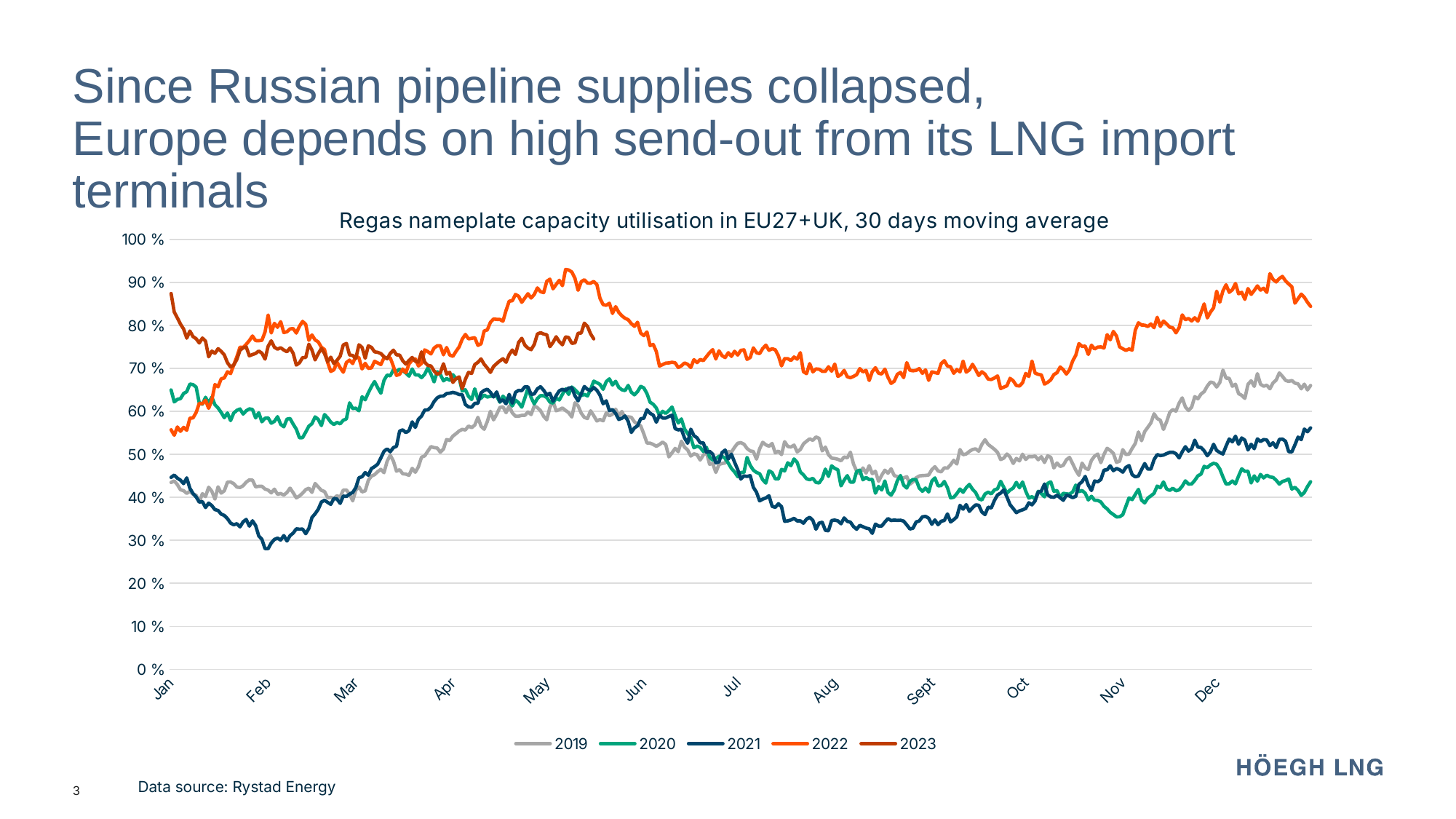

# Since Russian pipeline supplies collapsed, Europe depends on high send-out from its LNG import terminals

### Chart: Regas nameplate capacity utilisation in EU27+UK, 30 days moving average

| Category | 2019 | 2020 | 2021 | 2022 | 2023 |
|---|---|---|---|---|---|
| Jan | 0.434612886596722 | 0.649838810616984 | 0.446559135093819 | 0.557232367905266 | 0.874313834753657 |
|  | 0.438382855380393 | 0.622149533596183 | 0.451894330811437 | 0.544515266371939 | 0.831328950061535 |
|  | 0.429566231147967 | 0.628102604167067 | 0.444698115530808 | 0.563826891420802 | 0.817423960420073 |
|  | 0.417621184702841 | 0.629644945588526 | 0.440108953681783 | 0.553679716671899 | 0.803067389553426 |
|  | 0.415487659825744 | 0.64172486636822 | 0.431896045263949 | 0.562927567783812 | 0.791720009564837 |
|  | 0.409258392902002 | 0.645987295538036 | 0.445310887111145 | 0.556191091601735 | 0.770533951078413 |
|  | 0.414315177486125 | 0.663713531023923 | 0.421001669148082 | 0.58418092455373 | 0.787006459976946 |
|  | 0.407108298603007 | 0.662393441928429 | 0.409081779609659 | 0.584819407859339 | 0.774148400593825 |
|  | 0.405002359785115 | 0.65661912553727 | 0.400782506195508 | 0.597590329634183 | 0.769112524855305 |
|  | 0.389068723548581 | 0.619185893754325 | 0.38890086112098 | 0.61905481347815 | 0.759180194763612 |
|  | 0.408525425768537 | 0.616897604172693 | 0.390256886995937 | 0.617824097224007 | 0.770706121241543 |
|  | 0.401699170079909 | 0.632925744105917 | 0.376332648123399 | 0.625960748274077 | 0.763425205599402 |
|  | 0.42350509066283 | 0.619666297668407 | 0.386583829235654 | 0.607180487222381 | 0.72714500568858 |
|  | 0.4141872335245 | 0.633348194236613 | 0.380848586827829 | 0.625673098851087 | 0.740295306574709 |
|  | 0.395968581155942 | 0.615538803994471 | 0.37141705726564 | 0.662511431082654 | 0.735195842539878 |
|  | 0.424402440634788 | 0.60799077745887 | 0.369552543980983 | 0.657303680488422 | 0.745901542120747 |
|  | 0.409881296365146 | 0.597527684992831 | 0.360901774109279 | 0.675937145903011 | 0.739769786690198 |
|  | 0.415267934306965 | 0.585401550107861 | 0.357922028001182 | 0.677915152332513 | 0.731427846749702 |
|  | 0.435313057918856 | 0.596372488003248 | 0.350523218168103 | 0.692240850883744 | 0.713523437883981 |
|  | 0.435869865154855 | 0.578645210067338 | 0.340105010830953 | 0.688092734586916 | 0.703296280238914 |
|  | 0.431863025756398 | 0.596277074289402 | 0.33613209565544 | 0.707837845442038 | 0.707963591291387 |
|  | 0.423930578342749 | 0.602476245839323 | 0.338684987125657 | 0.727295813454127 | 0.720975526663493 |
|  | 0.422860976202258 | 0.605815879343903 | 0.331357193990798 | 0.74948004140267 | 0.742424946777124 |
|  | 0.427076102085708 | 0.593899572280441 | 0.34308597078167 | 0.748763637291406 | 0.747949446120267 |
|  | 0.43534613081606 | 0.60152305493561 | 0.348633793102852 | 0.755985409055917 | 0.75008137520929 |
|  | 0.440791085086533 | 0.606003823497031 | 0.33304015040882 | 0.764904825642167 | 0.729349326903178 |
|  | 0.440254372552322 | 0.604576119034783 | 0.345438100250329 | 0.775497068634797 | 0.732325550943685 |
|  | 0.424396095300327 | 0.58494781657194 | 0.334369587541409 | 0.764747934061001 | 0.735045918094935 |
|  | 0.425602850170559 | 0.596942182165836 | 0.310162960737157 | 0.764477666547334 | 0.740472634869451 |
|  | 0.425767176995249 | 0.575898420756497 | 0.302393034904322 | 0.765431918141636 | 0.735571598505951 |
|  | 0.419359144801549 | 0.584258770901815 | 0.280648496129633 | 0.784816685724103 | 0.721666115781658 |
| Feb | 0.416834980702244 | 0.584987591328648 | 0.280671508068915 | 0.824171803662183 | 0.75163530958103 |
|  | 0.410396174136038 | 0.572551544576573 | 0.293927332731995 | 0.782491959464383 | 0.764320217508429 |
|  | 0.419026640659123 | 0.576907895825641 | 0.30212361022321 | 0.804999736647717 | 0.749190113283495 |
|  | 0.407175662250562 | 0.587774972164812 | 0.305134549803234 | 0.795740939764804 | 0.744885063859426 |
|  | 0.408938065852233 | 0.570028570438254 | 0.300724505319181 | 0.80876437950192 | 0.748109509077303 |
|  | 0.405311662835775 | 0.56414524921862 | 0.311092160636995 | 0.78339167359743 | 0.742917589335602 |
|  | 0.411347888326605 | 0.582023528180552 | 0.298371858140624 | 0.785418280300026 | 0.738833291806129 |
|  | 0.421431549137243 | 0.583516465889723 | 0.310955589309684 | 0.791910989000534 | 0.74773392322908 |
|  | 0.410723488831604 | 0.570408244037249 | 0.316836798160361 | 0.792787979532382 | 0.735215435070712 |
|  | 0.398712594799942 | 0.558671514643046 | 0.326673374666634 | 0.782325127374239 | 0.707852773982545 |
|  | 0.403203702773311 | 0.538578317672735 | 0.325865563276534 | 0.798096283731481 | 0.713082988589266 |
|  | 0.40984578425423 | 0.539051780999129 | 0.326193132932286 | 0.809381280683009 | 0.725416069995016 |
|  | 0.417959020409712 | 0.552013010323602 | 0.315401992197242 | 0.802581373418054 | 0.725284646666519 |
|  | 0.421379358349275 | 0.565707755167939 | 0.327744992955234 | 0.765409909025616 | 0.756405246726868 |
|  | 0.41151989309458 | 0.571433281926633 | 0.353199446143235 | 0.777858773098668 | 0.742708557491411 |
|  | 0.432234897641397 | 0.58722158194815 | 0.361663257927003 | 0.766287416055223 | 0.719929787187498 |
|  | 0.42409374261954 | 0.581507627552037 | 0.372211363009709 | 0.761816803375135 | 0.734295508095798 |
|  | 0.416372904068165 | 0.567052425143023 | 0.389019097981304 | 0.749270978210533 | 0.746368159718267 |
|  | 0.413578548751811 | 0.592669174099184 | 0.393229291270745 | 0.744021277892289 | 0.734732134952112 |
|  | 0.399351021417671 | 0.585204268007773 | 0.388353976385436 | 0.713946121192162 | 0.715660747516585 |
|  | 0.399823738964033 | 0.574940397398173 | 0.383765676075815 | 0.693114424926485 | 0.726237731917939 |
|  | 0.39793390021596 | 0.569705586213095 | 0.397335782198215 | 0.696768006461125 | 0.711159480050797 |
|  | 0.403566060004002 | 0.574347815320304 | 0.396071131093228 | 0.714477074181547 | 0.718988991084564 |
|  | 0.400678563266102 | 0.571175698263923 | 0.385972710998979 | 0.701774369576163 | 0.728426736555378 |
|  | 0.417018771826848 | 0.579479455906878 | 0.402930698016861 | 0.691181186570876 | 0.754771038761383 |
|  | 0.417016458584599 | 0.582674769333382 | 0.402083672752607 | 0.713784224375307 | 0.758067616591189 |
|  | 0.407660230655609 | 0.620001373724774 | 0.407402384240807 | 0.719357375676158 | 0.73137573792084 |
|  | 0.39184817373215 | 0.606655141819424 | 0.411474094182024 | 0.711337417164642 | 0.730215859450003 |
| Mar | 0.416330977976516 | 0.607567025596728 | 0.422451267922589 | 0.728880654165083 | 0.723083892487102 |
|  | 0.424557942164882 | 0.601364933276585 | 0.44577767323674 | 0.724716779648692 | 0.75503674873981 |
|  | 0.412619295532975 | 0.634061466350831 | 0.447993715941637 | 0.698757494206377 | 0.749045589704092 |
|  | 0.415268328880212 | 0.627122835511873 | 0.457878682626808 | 0.711970433524116 | 0.723652502764904 |
|  | 0.439769202345858 | 0.643363774620593 | 0.451492868080414 | 0.700203946838479 | 0.752680473965762 |
|  | 0.449634974009013 | 0.657786513926102 | 0.467123904211182 | 0.701336844543032 | 0.748951609954209 |
|  | 0.452867272733393 | 0.669591080393025 | 0.471431253284422 | 0.716706666793984 | 0.738610114827179 |
|  | 0.459769670916444 | 0.655034628389441 | 0.477341574398037 | 0.712885402957236 | 0.737533399980062 |
|  | 0.465205172670556 | 0.64235153477731 | 0.491860815028507 | 0.708971116292324 | 0.734638133733263 |
|  | 0.457501642146283 | 0.672196132581363 | 0.507173541546408 | 0.724666437215164 | 0.727257519972804 |
|  | 0.483969286866289 | 0.684617743505318 | 0.512876946408576 | 0.724051978343743 | 0.72254185022774 |
|  | 0.49830140680953 | 0.682832396265225 | 0.50610936932319 | 0.72467515435837 | 0.734950324006963 |
|  | 0.484506220385326 | 0.696975055390194 | 0.515860984063706 | 0.705014917974488 | 0.742497298832005 |
|  | 0.461064962012655 | 0.693045122090592 | 0.518899221929163 | 0.683839986114154 | 0.731723075861684 |
|  | 0.464362193072305 | 0.698238452466548 | 0.554302731487251 | 0.686410134728361 | 0.731047490564639 |
|  | 0.454892662450221 | 0.694800484477898 | 0.557207435318642 | 0.698711787616274 | 0.717788258684667 |
|  | 0.454116383794787 | 0.689432306898977 | 0.550697237531527 | 0.690221289786928 | 0.709994708207634 |
|  | 0.451316760322626 | 0.682048006566579 | 0.555317955667247 | 0.710573809754311 | 0.718572198597082 |
|  | 0.467540103410789 | 0.698748691958252 | 0.575636310716188 | 0.719062866586678 | 0.725452484590065 |
|  | 0.458473207593543 | 0.68491214825738 | 0.562839485514244 | 0.722338937646903 | 0.716753161116638 |
|  | 0.471082722937469 | 0.685111823245302 | 0.581960160781931 | 0.705828502103351 | 0.714814525549729 |
|  | 0.493660481533759 | 0.678626615365027 | 0.589206197374873 | 0.711444143746067 | 0.738555960914569 |
|  | 0.496574065358462 | 0.686259746784804 | 0.603084982177064 | 0.743156470729063 | 0.71477592550207 |
|  | 0.507553105366398 | 0.70105136483102 | 0.603677461283522 | 0.739148777754757 | 0.707106250743951 |
|  | 0.518155046696735 | 0.687142538176715 | 0.61000208592708 | 0.733695472267435 | 0.70568828102623 |
|  | 0.515807173756591 | 0.668730338267625 | 0.623020420147377 | 0.747419268570068 | 0.6941403617787 |
|  | 0.514849213634397 | 0.692439934802163 | 0.631638511084251 | 0.752696282834936 | 0.686561538162964 |
|  | 0.505145692520729 | 0.685918672842762 | 0.635361739513256 | 0.752780344594126 | 0.689720667987019 |
|  | 0.512496951602138 | 0.671157291860689 | 0.635902434603697 | 0.731782531768161 | 0.710903038291419 |
|  | 0.534701529503942 | 0.676551948448425 | 0.641584470538714 | 0.748728082359183 | 0.686731842850996 |
|  | 0.532305870737365 | 0.672493588984717 | 0.642520794855579 | 0.731307120540222 | 0.691034496438228 |
| Apr | 0.54260790019962 | 0.68548730652771 | 0.644257708845602 | 0.728080401875025 | 0.667518838740911 |
|  | 0.548190125139177 | 0.676813002412668 | 0.642437517971024 | 0.739819335398739 | 0.676331138668616 |
|  | 0.554500183532775 | 0.677708765533396 | 0.639326358489016 | 0.750006258808315 | 0.680372376317959 |
|  | 0.558294090944763 | 0.647511923618706 | 0.638985730218903 | 0.768189739123303 | 0.652874302412804 |
|  | 0.556859261619207 | 0.650395802005456 | 0.616035837411141 | 0.7791362350778 | 0.674722692683524 |
|  | 0.565950613873962 | 0.635182841719102 | 0.610611571552392 | 0.768901070981767 | 0.690878554933465 |
|  | 0.562268787806925 | 0.627677719766408 | 0.609820425099307 | 0.770087259426016 | 0.688344225963788 |
|  | 0.568202800275538 | 0.652611038726923 | 0.618894693521927 | 0.771595895256022 | 0.709082058444726 |
|  | 0.586255764828512 | 0.627675533698832 | 0.618742068197129 | 0.753576904321921 | 0.714145872498281 |
|  | 0.565560466916422 | 0.630710271264824 | 0.643286911629065 | 0.757296236793551 | 0.722085194138522 |
|  | 0.558432803612485 | 0.638051137830319 | 0.648958551124825 | 0.787144258554335 | 0.709672352421313 |
|  | 0.576283112570574 | 0.63350189441627 | 0.651544178051574 | 0.789652562429288 | 0.701079573108978 |
|  | 0.600320207857641 | 0.635164602204146 | 0.644581463687284 | 0.807364043658223 | 0.690780678328714 |
|  | 0.58037783542285 | 0.63616018866953 | 0.633571510280937 | 0.814963153153 | 0.704626768188173 |
|  | 0.593514792521257 | 0.635947239157672 | 0.645375445888222 | 0.814215603751519 | 0.711441563596737 |
|  | 0.60905119619415 | 0.621245328089141 | 0.623044600314311 | 0.814143308453346 | 0.717590227196355 |
|  | 0.61077063343626 | 0.63546639912343 | 0.626844905836841 | 0.809781064210573 | 0.722570719966653 |
|  | 0.597112877989894 | 0.627045213688823 | 0.617860017770436 | 0.835065745618628 | 0.714276954442751 |
|  | 0.612707545923121 | 0.624259025285313 | 0.639693715459581 | 0.856497848974935 | 0.732368441945466 |
|  | 0.596424388116198 | 0.612881364211403 | 0.619140544752893 | 0.857515667624424 | 0.742834033097598 |
|  | 0.588880584177088 | 0.626348477164129 | 0.644337443079531 | 0.872093870914967 | 0.732527450282546 |
|  | 0.588820010472871 | 0.620298911165054 | 0.64899955118116 | 0.868052712779182 | 0.76049410302772 |
|  | 0.590872321011515 | 0.609959487866882 | 0.648383320046039 | 0.853838813648575 | 0.770077765624638 |
|  | 0.590902296659 | 0.631225182535366 | 0.657417546295115 | 0.864069002614887 | 0.754226722581844 |
|  | 0.598801473118653 | 0.65403964205591 | 0.656890111415411 | 0.873837133389147 | 0.74704996207375 |
|  | 0.59265283369868 | 0.632408121359208 | 0.639569461675273 | 0.863782934563744 | 0.743680321886088 |
|  | 0.612791059091075 | 0.617599865381417 | 0.64075877878963 | 0.872039072669191 | 0.755651624114802 |
|  | 0.608851018315617 | 0.630004461766471 | 0.652608884797485 | 0.887344733371121 | 0.779886829103786 |
|  | 0.601747773139658 | 0.636823354114408 | 0.657455354837454 | 0.878553850161318 | 0.783350223435391 |
|  | 0.58854805137071 | 0.63637581868141 | 0.649252609330668 | 0.876414677578949 | 0.779987942460162 |
| May | 0.580420235206247 | 0.632500613477456 | 0.638125645003123 | 0.902712532725241 | 0.778311072362017 |
|  | 0.609290961415493 | 0.62167691961396 | 0.642205976749415 | 0.907721498234261 | 0.750724740980961 |
|  | 0.623779082448393 | 0.619497966308266 | 0.623918782094746 | 0.885235213347699 | 0.760498136994131 |
|  | 0.601377231372894 | 0.630895426504242 | 0.636779155735133 | 0.895407448637021 | 0.773681197977763 |
|  | 0.604318435790021 | 0.626694886691062 | 0.647975475249803 | 0.905005155570129 | 0.762258415457592 |
|  | 0.607963159125126 | 0.639846242698912 | 0.651478462527003 | 0.892493341867178 | 0.7550342623314 |
|  | 0.60222071816078 | 0.652417805124213 | 0.648751885276057 | 0.930268033540691 | 0.773397622363234 |
|  | 0.59709803104005 | 0.639626287512565 | 0.654527720119467 | 0.92903384945656 | 0.771784077579678 |
|  | 0.587098186166935 | 0.656928634944665 | 0.655217458547719 | 0.924414323402647 | 0.758519525834905 |
|  | 0.62007712061865 | 0.650580724488812 | 0.636330438053827 | 0.909881681683654 | 0.75946994713161 |
|  | 0.613146907292806 | 0.642962531551204 | 0.624593047944039 | 0.881814482683781 | 0.781912910932157 |
|  | 0.596011070985148 | 0.636869594042166 | 0.640972758062109 | 0.901852235319397 | 0.782412493488538 |
|  | 0.586051094363652 | 0.639552790717965 | 0.657984156912255 | 0.906368691586961 | 0.805263531375557 |
|  | 0.583471775558262 | 0.636010412180076 | 0.651382235196913 | 0.898555362787619 | 0.797955524938995 |
|  | 0.601480128590775 | 0.651282359502792 | 0.648255582306711 | 0.898285056784538 | 0.780471379384305 |
|  | 0.590225959870482 | 0.670351870517627 | 0.65553342555715 | 0.902356220504038 | 0.768787923632856 |
|  | 0.577754471546122 | 0.666877086038149 | 0.649232232409666 | 0.895326588020392 | None |
|  | 0.581216942146897 | 0.662885246346893 | 0.637805553064348 | 0.863233650578141 | None |
|  | 0.578098444739379 | 0.651418581194166 | 0.617805242397344 | 0.848549248865054 | None |
|  | 0.596785518872893 | 0.669390266083608 | 0.624684200555327 | 0.846916087524125 | None |
|  | 0.5899249266207 | 0.675809722144943 | 0.601428779890256 | 0.851760922495516 | None |
|  | 0.593601800094272 | 0.661517237093708 | 0.604311537230571 | 0.827971933114524 | None |
|  | 0.605257510694039 | 0.670075011780034 | 0.595390463796648 | 0.843850507597108 | None |
|  | 0.58874222496705 | 0.655997991279567 | 0.581416189553534 | 0.830439171501725 | None |
|  | 0.599926103028545 | 0.650342376235395 | 0.584128773611448 | 0.822383502715505 | None |
|  | 0.585193648327121 | 0.648450369060347 | 0.589470290571242 | 0.816734001671298 | None |
|  | 0.587435248315408 | 0.660582633777846 | 0.577007580234966 | 0.813416613755727 | None |
|  | 0.586250396851099 | 0.64472100852205 | 0.551198513704511 | 0.804346532218277 | None |
|  | 0.575847719239779 | 0.638553417159021 | 0.561589197133022 | 0.798045711319234 | None |
|  | 0.569944859287762 | 0.646119261914031 | 0.566434395793046 | 0.807369014923123 | None |
|  | 0.566418862654309 | 0.658232057541996 | 0.583043978303961 | 0.782228312236016 | None |
| Jun | 0.547653319632453 | 0.654674871049274 | 0.584099880776484 | 0.776399329633877 | None |
|  | 0.526439086668047 | 0.641454930885416 | 0.603898844092063 | 0.784935711527543 | None |
|  | 0.526229556463838 | 0.621374173983797 | 0.5955387408406 | 0.753175207642632 | None |
|  | 0.523148106563499 | 0.616662085128604 | 0.591465075738287 | 0.755883850885778 | None |
|  | 0.518934309248184 | 0.607835220380429 | 0.574940263155947 | 0.739284806303602 | None |
|  | 0.523102325469581 | 0.590821143453894 | 0.591186082924477 | 0.705568974817343 | None |
|  | 0.528657007863609 | 0.600251907955035 | 0.584598107714057 | 0.708897490956555 | None |
|  | 0.523148306104185 | 0.595423564199796 | 0.584640248262605 | 0.712405053491851 | None |
|  | 0.494331831445405 | 0.601823390223256 | 0.588255660508232 | 0.712844742756744 | None |
|  | 0.50361207618144 | 0.610265436331514 | 0.591260765085564 | 0.714402339567287 | None |
|  | 0.513951766272613 | 0.59028036870145 | 0.559814353167979 | 0.713092007016024 | None |
|  | 0.506421633930324 | 0.573108202300971 | 0.557026970228704 | 0.702218111256795 | None |
|  | 0.530766486845707 | 0.582605223043763 | 0.558321920701324 | 0.70612440114616 | None |
|  | 0.516752464805957 | 0.559391162043485 | 0.538239184963798 | 0.712738872703907 | None |
|  | 0.510394258962271 | 0.548608615419254 | 0.525809892397026 | 0.709661071468224 | None |
|  | 0.496170220850945 | 0.538648511279994 | 0.558808941795705 | 0.702188258744132 | None |
|  | 0.501323499497553 | 0.515402949328931 | 0.543696588083682 | 0.72034773196834 | None |
|  | 0.499306606668167 | 0.519460267757546 | 0.538551837117432 | 0.713556880594943 | None |
|  | 0.486869820968655 | 0.516502006829722 | 0.527089833307505 | 0.720753775003911 | None |
|  | 0.498533510237068 | 0.506981312531504 | 0.52715755336553 | 0.718257789548873 | None |
|  | 0.505415064753194 | 0.516501185462585 | 0.504897128094801 | 0.727437107113242 | None |
|  | 0.477164150891367 | 0.493836265344887 | 0.507144219366901 | 0.736651150375102 | None |
|  | 0.478951913940681 | 0.486444360822411 | 0.500697580911117 | 0.743745986437815 | None |
|  | 0.458050929981473 | 0.490148186110516 | 0.480465274935947 | 0.721981465815871 | None |
|  | 0.476473384834967 | 0.495786941904406 | 0.482748924876461 | 0.740859413506425 | None |
|  | 0.4789514326285 | 0.495579711187775 | 0.504398258710962 | 0.729704564020735 | None |
|  | 0.479936874946397 | 0.490707236104911 | 0.510171698155109 | 0.725300352895539 | None |
|  | 0.506761769528167 | 0.479618549110743 | 0.489208490169258 | 0.736658935830486 | None |
|  | 0.505327096735487 | 0.46724227043665 | 0.500477642786815 | 0.728056177943442 | None |
|  | 0.516637123779199 | 0.459224717264954 | 0.481725819212701 | 0.739902680518295 | None |
| Jul | 0.525872558631177 | 0.44813738223685 | 0.46483577251568 | 0.731142727582647 | None |
|  | 0.527461116634042 | 0.457792300730508 | 0.44266692771444 | 0.742031524863081 | None |
|  | 0.523870005800529 | 0.457816982777626 | 0.449893423451392 | 0.743277574203271 | None |
|  | 0.513670507098928 | 0.492942934875527 | 0.448712005221922 | 0.721126055278748 | None |
|  | 0.508161619637026 | 0.474499286132256 | 0.450588143919063 | 0.725454985738937 | None |
|  | 0.506776934013321 | 0.463467543722317 | 0.423406209318079 | 0.747930701164947 | None |
|  | 0.488992247042255 | 0.458078947281785 | 0.411919020788771 | 0.736531428407569 | None |
|  | 0.513113031536256 | 0.455108622656774 | 0.391777478589587 | 0.734514667986238 | None |
|  | 0.528142923166149 | 0.441025816151883 | 0.395852658964957 | 0.746363604450535 | None |
|  | 0.522262589387646 | 0.433159291597353 | 0.398498035140379 | 0.754236819000123 | None |
|  | 0.518953600447184 | 0.461802169144238 | 0.403756370612588 | 0.742167427248405 | None |
|  | 0.525456701263057 | 0.45773080265535 | 0.379172648485648 | 0.745875520077001 | None |
|  | 0.503676770631756 | 0.443198496793969 | 0.376763477213488 | 0.743431192071602 | None |
|  | 0.507651717114399 | 0.442830443311458 | 0.385155985497347 | 0.729459909460459 | None |
|  | 0.49952523516674 | 0.465279250486499 | 0.378201721857169 | 0.705976453811304 | None |
|  | 0.529615114351355 | 0.461586768342239 | 0.344213591123669 | 0.722850839494919 | None |
|  | 0.518429987111285 | 0.480529154253691 | 0.345236030067694 | 0.722832399097858 | None |
|  | 0.517157995039791 | 0.4738760263163 | 0.347385132540943 | 0.718384270799013 | None |
|  | 0.52165460197916 | 0.48936940672024 | 0.35119445168769 | 0.726636719852335 | None |
|  | 0.505857779123957 | 0.481351084180101 | 0.345061888327634 | 0.72158110137753 | None |
|  | 0.511344676915604 | 0.459102991966877 | 0.345324038580038 | 0.736608031396647 | None |
|  | 0.524457386927528 | 0.452367427704177 | 0.339856729006744 | 0.692310307717808 | None |
|  | 0.530696658314433 | 0.443228461483996 | 0.349395941168335 | 0.687881651406968 | None |
|  | 0.536289455044263 | 0.441057100695205 | 0.35351368298208 | 0.711223206268543 | None |
|  | 0.532667780619243 | 0.444348388855487 | 0.34659712138425 | 0.691945670028116 | None |
|  | 0.540600818225305 | 0.434714105354071 | 0.325782975118905 | 0.69892302672376 | None |
|  | 0.537311692786246 | 0.433519743442812 | 0.340082415496967 | 0.698147188321681 | None |
|  | 0.508271386031631 | 0.44393178875482 | 0.341965684931835 | 0.693346417507359 | None |
|  | 0.517077752328355 | 0.465808782201429 | 0.323173463948078 | 0.693295249653126 | None |
|  | 0.499392331219339 | 0.448697578080249 | 0.322224880715913 | 0.703916780398477 | None |
|  | 0.49137696022416 | 0.473380443548331 | 0.346011883140412 | 0.693562726461176 | None |
| Aug | 0.490458214741542 | 0.467571423511268 | 0.347118600394184 | 0.710238296135448 | None |
|  | 0.488658548405092 | 0.464086616018074 | 0.345232900390255 | 0.681341362742479 | None |
|  | 0.485119988410809 | 0.426761293553688 | 0.338487616910619 | 0.685645170381557 | None |
|  | 0.494011891145501 | 0.440281012206357 | 0.352089766361829 | 0.695534018790434 | None |
|  | 0.492087962431585 | 0.450601549269875 | 0.344072990048984 | 0.680793804620359 | None |
|  | 0.505181949022333 | 0.435462859745087 | 0.342460135358794 | 0.678390327847895 | None |
|  | 0.477498744883108 | 0.435366715219653 | 0.331975223478447 | 0.681503579162471 | None |
|  | 0.460820856851168 | 0.460206033628129 | 0.325838888485639 | 0.685574045139924 | None |
|  | 0.455417124191932 | 0.463579507317294 | 0.334905498513569 | 0.699648402591535 | None |
|  | 0.468423316115682 | 0.440933812567357 | 0.331620575370037 | 0.69195837104177 | None |
|  | 0.456535539002751 | 0.446440097541494 | 0.328556741331587 | 0.695552182656247 | None |
|  | 0.473714241674536 | 0.441477768901335 | 0.326766831841367 | 0.671966148481378 | None |
|  | 0.45526434601324 | 0.441825861252241 | 0.316195700863022 | 0.692722185672055 | None |
|  | 0.460705524099898 | 0.409582690294668 | 0.337846162626271 | 0.701690063036654 | None |
|  | 0.437292277323908 | 0.425449014534555 | 0.333210677967 | 0.688816552193434 | None |
|  | 0.451439763130442 | 0.417165022526979 | 0.333242990422605 | 0.687210029844746 | None |
|  | 0.463314309828356 | 0.438257253087032 | 0.342527659301203 | 0.698496651292481 | None |
|  | 0.456264072103788 | 0.411157923189832 | 0.350588340316645 | 0.679239365013306 | None |
|  | 0.46657263576841 | 0.405041517644019 | 0.346019604028303 | 0.665174250464185 | None |
|  | 0.450929709240704 | 0.416938487206481 | 0.347096570741825 | 0.670225483565937 | None |
|  | 0.448208582877529 | 0.438699128444417 | 0.346288109683305 | 0.686351739151848 | None |
|  | 0.44546764147432 | 0.450950052060989 | 0.346839940551016 | 0.690799691828128 | None |
|  | 0.445271029810866 | 0.428368755395264 | 0.344700431018959 | 0.678625272315752 | None |
|  | 0.448383337048816 | 0.421634890464059 | 0.335951250462904 | 0.713569264619624 | None |
|  | 0.430632610177692 | 0.437078226192206 | 0.326459594853256 | 0.695732375067215 | None |
|  | 0.43632660627206 | 0.441692479294163 | 0.328252742669279 | 0.694601452403706 | None |
|  | 0.445489062492595 | 0.441020574091752 | 0.342687482093774 | 0.695469228662883 | None |
|  | 0.449864265214047 | 0.421310400922056 | 0.345001940143692 | 0.69971571498397 | None |
|  | 0.450723190266257 | 0.41411171010751 | 0.354754317948029 | 0.688618096176388 | None |
|  | 0.451155402002265 | 0.421634706002903 | 0.355673667147844 | 0.696685480894127 | None |
|  | 0.452032820903182 | 0.412466047820542 | 0.351508190026313 | 0.672333090783352 | None |
| Sept | 0.464505659031069 | 0.437670546341477 | 0.337346615237704 | 0.692081075487297 | None |
|  | 0.47135116268382 | 0.445349531412993 | 0.347406354590638 | 0.690298457884732 | None |
|  | 0.461461600256874 | 0.426829918943849 | 0.33633918397961 | 0.68861258652058 | None |
|  | 0.4594783364337 | 0.427347851155259 | 0.344484247920902 | 0.711247741369936 | None |
|  | 0.468718973543998 | 0.436983197976923 | 0.346127579652341 | 0.71812701663674 | None |
|  | 0.468004858135807 | 0.422420027529735 | 0.36145040708364 | 0.705545420114695 | None |
|  | 0.476020695704308 | 0.398700930090823 | 0.342678098537128 | 0.703903431875426 | None |
|  | 0.486375369123085 | 0.400212837772804 | 0.348127992803192 | 0.688651082600978 | None |
|  | 0.477681738826487 | 0.408677275155749 | 0.354830923408455 | 0.69756096039288 | None |
|  | 0.511340571419345 | 0.419301761665844 | 0.381383759339833 | 0.692004226692589 | None |
|  | 0.499295526553341 | 0.411773700673101 | 0.372418677080769 | 0.716847629952056 | None |
|  | 0.501170225591415 | 0.422532180391236 | 0.383078539087995 | 0.691250469952373 | None |
|  | 0.506948528549172 | 0.43012364316987 | 0.367357156480021 | 0.69668286441738 | None |
|  | 0.511387930910838 | 0.418808025382138 | 0.375702111042632 | 0.709618340332658 | None |
|  | 0.512987244507671 | 0.41120858734791 | 0.382385626198381 | 0.697330949363723 | None |
|  | 0.507410914138843 | 0.396562981636611 | 0.38158605743274 | 0.683630229757528 | None |
|  | 0.52322572783497 | 0.394062537734046 | 0.365841166736992 | 0.692332448273642 | None |
|  | 0.534148108853955 | 0.407773026381093 | 0.359816888479172 | 0.686711009297742 | None |
|  | 0.523171138402509 | 0.41213618733678 | 0.377152404026234 | 0.675081295253183 | None |
|  | 0.517636602495978 | 0.408030558937129 | 0.37535227541488 | 0.67424204749416 | None |
|  | 0.511857593487915 | 0.417376895164198 | 0.392730230150204 | 0.677647661598757 | None |
|  | 0.504529313790149 | 0.420030516609582 | 0.40561684776198 | 0.68259456516199 | None |
|  | 0.488071368210182 | 0.437311022821216 | 0.40980512329053 | 0.653257292707567 | None |
|  | 0.491315760622433 | 0.42332118927511 | 0.417439995504205 | 0.656510280227545 | None |
|  | 0.500994845774785 | 0.409644798201363 | 0.401041285419418 | 0.659563408251435 | None |
|  | 0.49395924653497 | 0.417076878967069 | 0.382866535046594 | 0.676937087251364 | None |
|  | 0.478980586707533 | 0.421624476816981 | 0.373995224154751 | 0.671282635671848 | None |
|  | 0.490609783508415 | 0.434827091510967 | 0.364345425574554 | 0.66026687194607 | None |
|  | 0.484921197046966 | 0.422255004500194 | 0.368486418361136 | 0.65909187073354 | None |
|  | 0.500412141824968 | 0.435704766868032 | 0.370914468596523 | 0.666588571544504 | None |
| Oct | 0.488391973912754 | 0.41454038016 | 0.374024191969393 | 0.68839393336083 | None |
|  | 0.49518854750119 | 0.398093014368889 | 0.387464742974067 | 0.681330006400484 | None |
|  | 0.494551147500684 | 0.401637418733478 | 0.382497150400647 | 0.716979994012108 | None |
|  | 0.496282296890324 | 0.395912154444387 | 0.391850886847804 | 0.688996902591786 | None |
|  | 0.487594012554773 | 0.414253966043211 | 0.412361998377262 | 0.686284103377459 | None |
|  | 0.494835316122818 | 0.408607323780614 | 0.414636047191048 | 0.684839982690216 | None |
|  | 0.4811014247509 | 0.401177927845475 | 0.431055561668345 | 0.663540306519598 | None |
|  | 0.496647991330008 | 0.432386343201955 | 0.40580319269208 | 0.667488475044836 | None |
|  | 0.49340103294135 | 0.436079243104437 | 0.401055866608891 | 0.673520820856012 | None |
|  | 0.468490148764634 | 0.414132907452821 | 0.400131868546551 | 0.685721696271834 | None |
|  | 0.480034260490367 | 0.415806615971369 | 0.405020629684037 | 0.690127423042109 | None |
|  | 0.471923704646345 | 0.399946544309228 | 0.399077668140428 | 0.703268744473795 | None |
|  | 0.474697952451619 | 0.409468059974584 | 0.393148588985152 | 0.697132165462418 | None |
|  | 0.487490227051069 | 0.408017342375707 | 0.405364776543789 | 0.686904293042509 | None |
|  | 0.49317311629498 | 0.407338748089499 | 0.403130816560879 | 0.696825374988474 | None |
|  | 0.478379491877357 | 0.412766551545889 | 0.399274601712476 | 0.717395028830322 | None |
|  | 0.463147424369937 | 0.428537752486409 | 0.402548475337912 | 0.730892046631045 | None |
|  | 0.451358585562653 | 0.413451713006771 | 0.43036930198873 | 0.757739100720764 | None |
|  | 0.479732731378832 | 0.415800622100795 | 0.436193016706968 | 0.751250419670011 | None |
|  | 0.468259322867421 | 0.409671593252795 | 0.448727492123722 | 0.751934067277158 | None |
|  | 0.464713601202564 | 0.393927518024709 | 0.428581825125977 | 0.732524198087511 | None |
|  | 0.486117379289344 | 0.402480412615845 | 0.415692845776703 | 0.754081342783045 | None |
|  | 0.496020253735885 | 0.393291453718567 | 0.43815917448853 | 0.745278543363265 | None |
|  | 0.500869976736792 | 0.392937862594122 | 0.436281111673711 | 0.749604714774407 | None |
|  | 0.480811847756981 | 0.389267794717169 | 0.441490044629034 | 0.750235910359781 | None |
|  | 0.500286422269054 | 0.378989456797247 | 0.463507098316883 | 0.747392141834596 | None |
|  | 0.514293657337545 | 0.37322824407717 | 0.464277563169371 | 0.778589360405307 | None |
|  | 0.509297680756074 | 0.36511588561173 | 0.473491295547879 | 0.766565552703621 | None |
|  | 0.502595256994842 | 0.36006289405324 | 0.462153155772744 | 0.786180936027583 | None |
|  | 0.481452956113382 | 0.354495301833604 | 0.467143832259535 | 0.775238858443394 | None |
|  | 0.484246447680513 | 0.354845780111014 | 0.464348717457506 | 0.750007512555442 | None |
| Nov | 0.51106144075572 | 0.359623212191815 | 0.458651461689105 | 0.745816552771022 | None |
|  | 0.499875169544365 | 0.379204748372765 | 0.469861334621684 | 0.741883397609601 | None |
|  | 0.50066900425763 | 0.39859780025088 | 0.473913428452146 | 0.745285478645844 | None |
|  | 0.513902857432799 | 0.394699504089122 | 0.452864819388708 | 0.742581823231176 | None |
|  | 0.525450986499869 | 0.40667307020511 | 0.447814962477697 | 0.788996795517473 | None |
|  | 0.552135299603597 | 0.418619250341851 | 0.449667721181389 | 0.806174474590441 | None |
|  | 0.531901224019846 | 0.393498576869723 | 0.464664464355997 | 0.801020559294516 | None |
|  | 0.553089121566299 | 0.387123494442856 | 0.478760756456542 | 0.800661580580231 | None |
|  | 0.563135192282389 | 0.398215024032338 | 0.465774164560006 | 0.797547769481839 | None |
|  | 0.573332705836541 | 0.403487162498145 | 0.46586547690391 | 0.80350313581387 | None |
|  | 0.59455007992201 | 0.409328119284578 | 0.487807538861082 | 0.794762959369593 | None |
|  | 0.583505078198637 | 0.426281968988193 | 0.499691141411497 | 0.81905891380575 | None |
|  | 0.579461412080394 | 0.422359418795784 | 0.497239024740824 | 0.797707652422247 | None |
|  | 0.558031723433116 | 0.435798008872631 | 0.498455247603415 | 0.810208532816892 | None |
|  | 0.576114436147873 | 0.4194920784701 | 0.501844463092132 | 0.803678258786932 | None |
|  | 0.597972552709948 | 0.416090199698017 | 0.504820334697039 | 0.796145134862272 | None |
|  | 0.604222881336309 | 0.421283662369972 | 0.505273000046751 | 0.794496357030972 | None |
|  | 0.600693166779859 | 0.415188975299408 | 0.50169114043725 | 0.782797845717866 | None |
|  | 0.619227919158829 | 0.417418195424977 | 0.49174521092007 | 0.794983843667266 | None |
|  | 0.631522752312675 | 0.426029525937058 | 0.506240518342578 | 0.824619566393386 | None |
|  | 0.610271919366383 | 0.43844288074172 | 0.517904601720792 | 0.813434048247097 | None |
|  | 0.602120880946684 | 0.430835529001374 | 0.507621983769539 | 0.81634214560301 | None |
|  | 0.609927492039127 | 0.431015791143247 | 0.51277873364753 | 0.81043937133476 | None |
|  | 0.634420237378289 | 0.439502602114249 | 0.533009472037895 | 0.81789823478533 | None |
|  | 0.629364713447991 | 0.45009457033855 | 0.516943241892012 | 0.809885457242142 | None |
|  | 0.640400223110305 | 0.454161561585591 | 0.516141005259707 | 0.829751459302111 | None |
|  | 0.646058472755013 | 0.472136962082447 | 0.508387619569534 | 0.850224262225778 | None |
|  | 0.659007542167027 | 0.469283205089274 | 0.496822754152214 | 0.817591576825536 | None |
|  | 0.668378025324158 | 0.475709515781271 | 0.505861372668231 | 0.830959333875439 | None |
|  | 0.666357715437687 | 0.479371273417841 | 0.523537773041041 | 0.840999868561719 | None |
| Dec | 0.656734469632 | 0.477163616832634 | 0.509216873761199 | 0.879746757305868 | None |
3
Data source: Rystad Energy